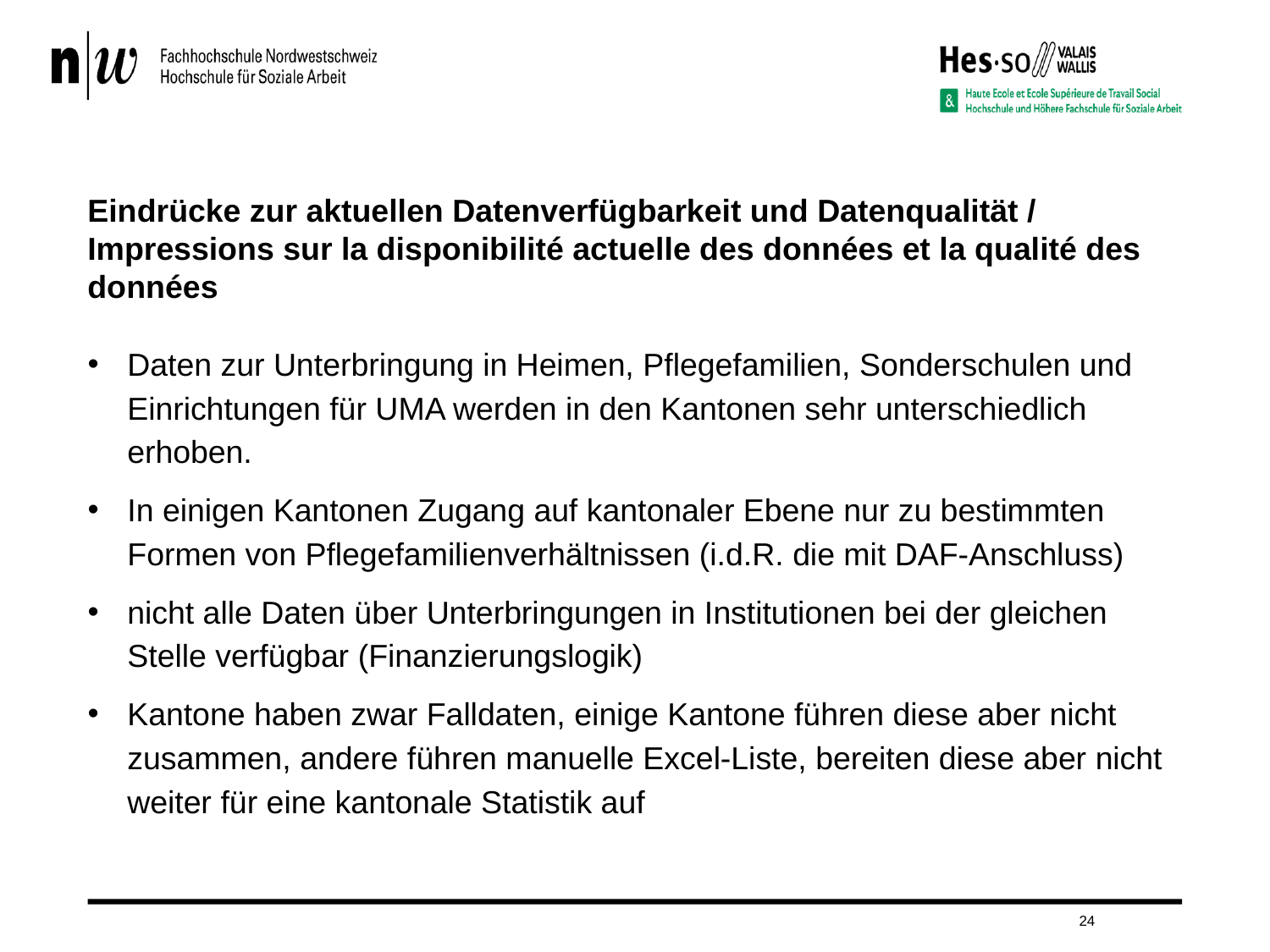

# Eindrücke zur aktuellen Datenverfügbarkeit und Datenqualität / Impressions sur la disponibilité actuelle des données et la qualité des données
Daten zur Unterbringung in Heimen, Pflegefamilien, Sonderschulen und Einrichtungen für UMA werden in den Kantonen sehr unterschiedlich erhoben.
In einigen Kantonen Zugang auf kantonaler Ebene nur zu bestimmten Formen von Pflegefamilienverhältnissen (i.d.R. die mit DAF-Anschluss)
nicht alle Daten über Unterbringungen in Institutionen bei der gleichen Stelle verfügbar (Finanzierungslogik)
Kantone haben zwar Falldaten, einige Kantone führen diese aber nicht zusammen, andere führen manuelle Excel-Liste, bereiten diese aber nicht weiter für eine kantonale Statistik auf
24